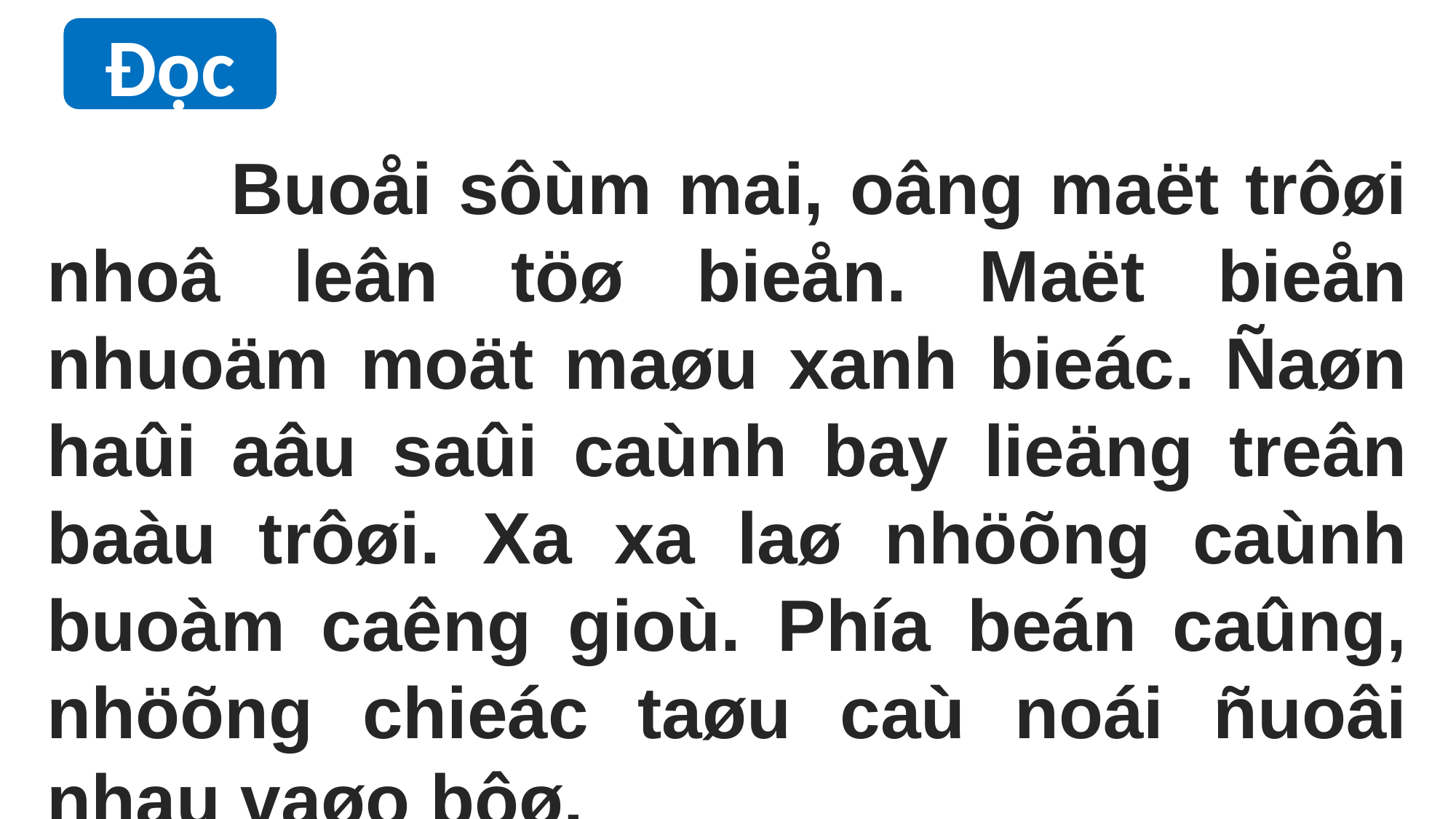

Đọc
       Buoåi sôùm mai, oâng maët trôøi nhoâ leân töø bieån. Maët bieån nhuoäm moät maøu xanh bieác. Ñaøn haûi aâu saûi caùnh bay lieäng treân baàu trôøi. Xa xa laø nhöõng caùnh buoàm caêng gioù. Phía beán caûng, nhöõng chieác taøu caù noái ñuoâi nhau vaøo bôø.